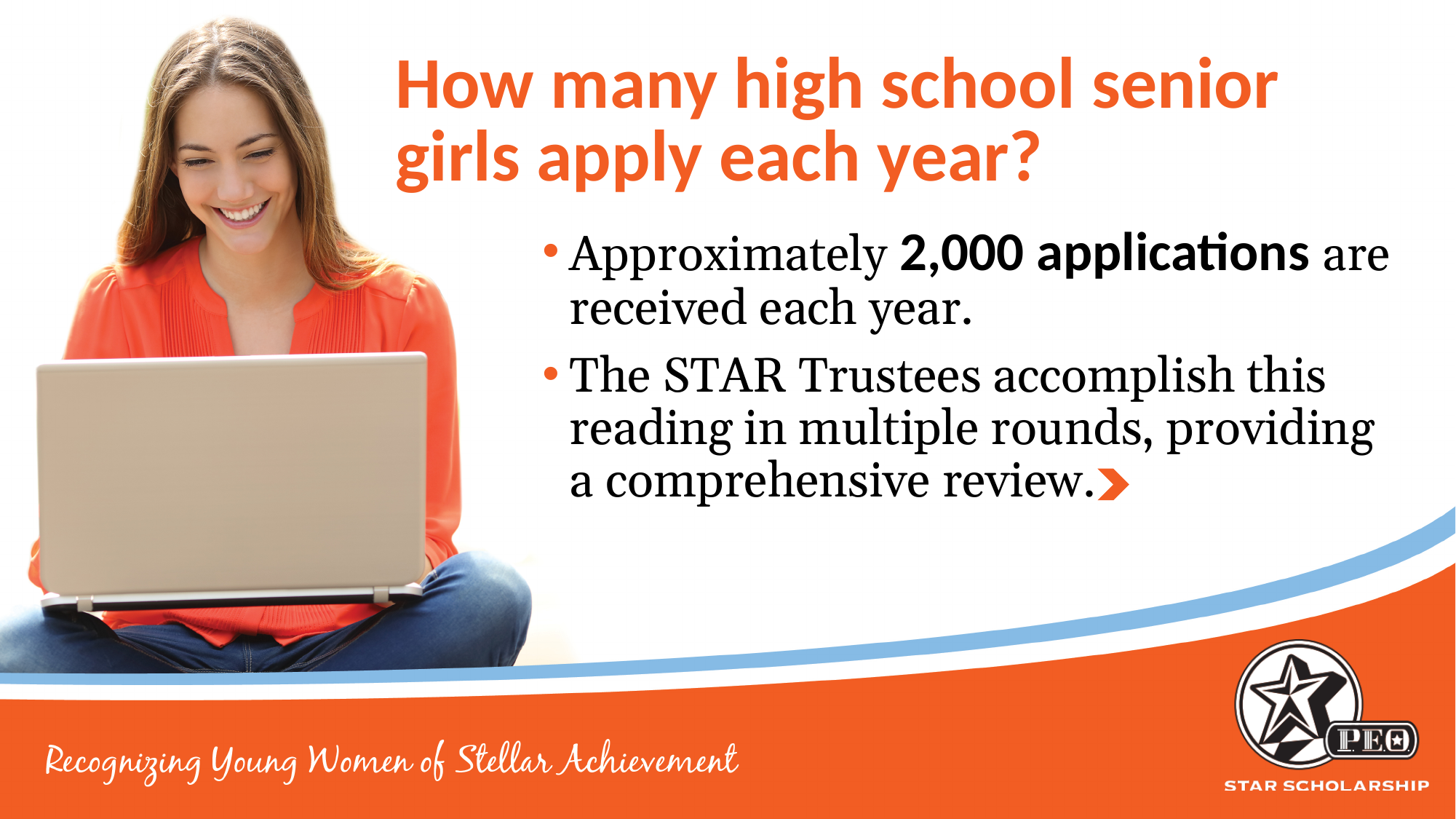

# How many high school senior girls apply each year?
Approximately 2,000 applications are received each year.
The STAR Trustees accomplish this reading in multiple rounds, providing a comprehensive review.